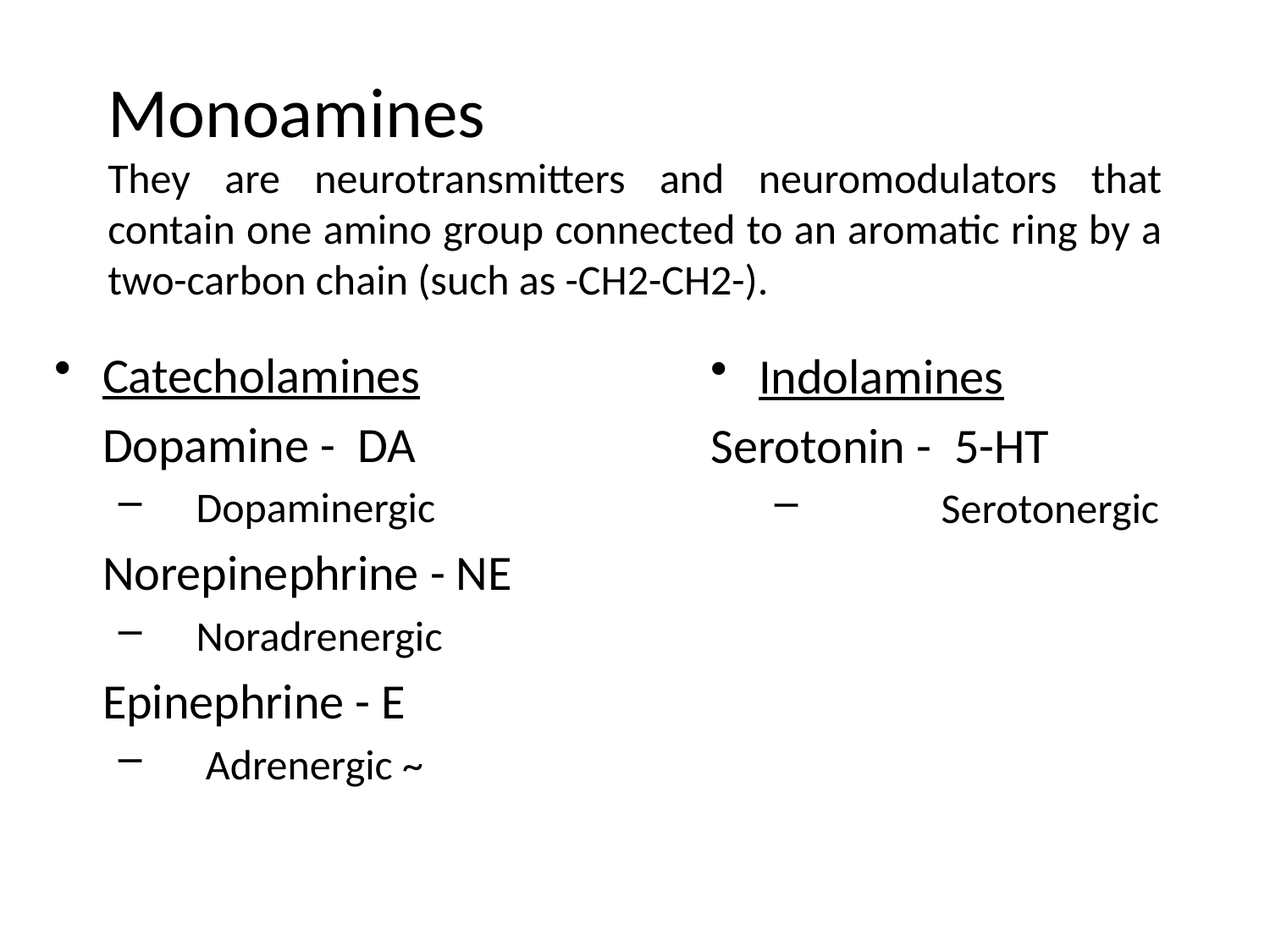

# Monoamines They are neurotransmitters and neuromodulators that contain one amino group connected to an aromatic ring by a two-carbon chain (such as -CH2-CH2-).
Catecholamines
	Dopamine -  DA
    Dopaminergic
	Norepinephrine - NE
    Noradrenergic
	Epinephrine - E
     Adrenergic ~
Indolamines
Serotonin -  5-HT
	Serotonergic